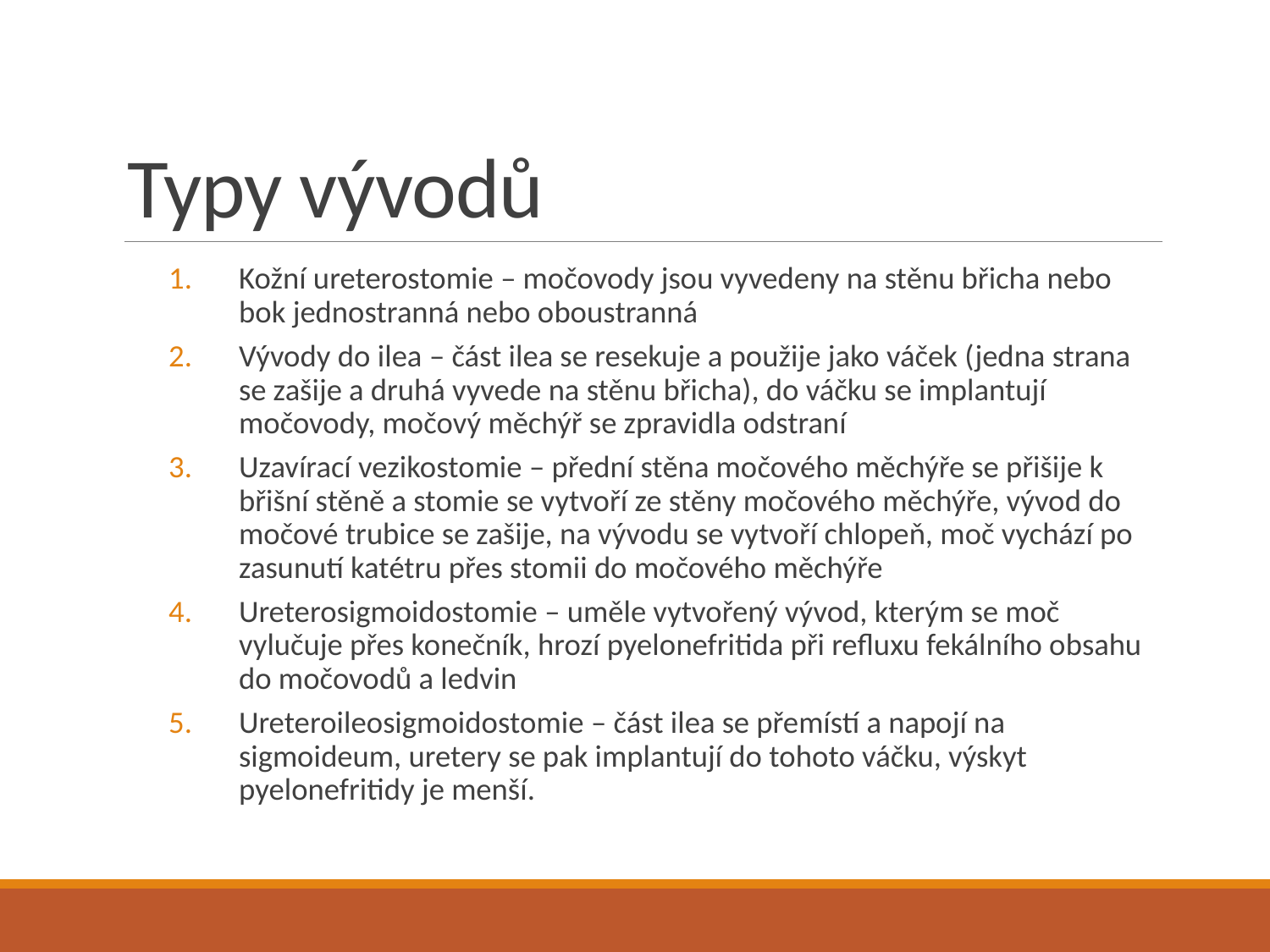

# Typy vývodů
Kožní ureterostomie – močovody jsou vyvedeny na stěnu břicha nebo bok jednostranná nebo oboustranná
Vývody do ilea – část ilea se resekuje a použije jako váček (jedna strana se zašije a druhá vyvede na stěnu břicha), do váčku se implantují močovody, močový měchýř se zpravidla odstraní
Uzavírací vezikostomie – přední stěna močového měchýře se přišije k břišní stěně a stomie se vytvoří ze stěny močového měchýře, vývod do močové trubice se zašije, na vývodu se vytvoří chlopeň, moč vychází po zasunutí katétru přes stomii do močového měchýře
Ureterosigmoidostomie – uměle vytvořený vývod, kterým se moč vylučuje přes konečník, hrozí pyelonefritida při refluxu fekálního obsahu do močovodů a ledvin
Ureteroileosigmoidostomie – část ilea se přemístí a napojí na sigmoideum, uretery se pak implantují do tohoto váčku, výskyt pyelonefritidy je menší.